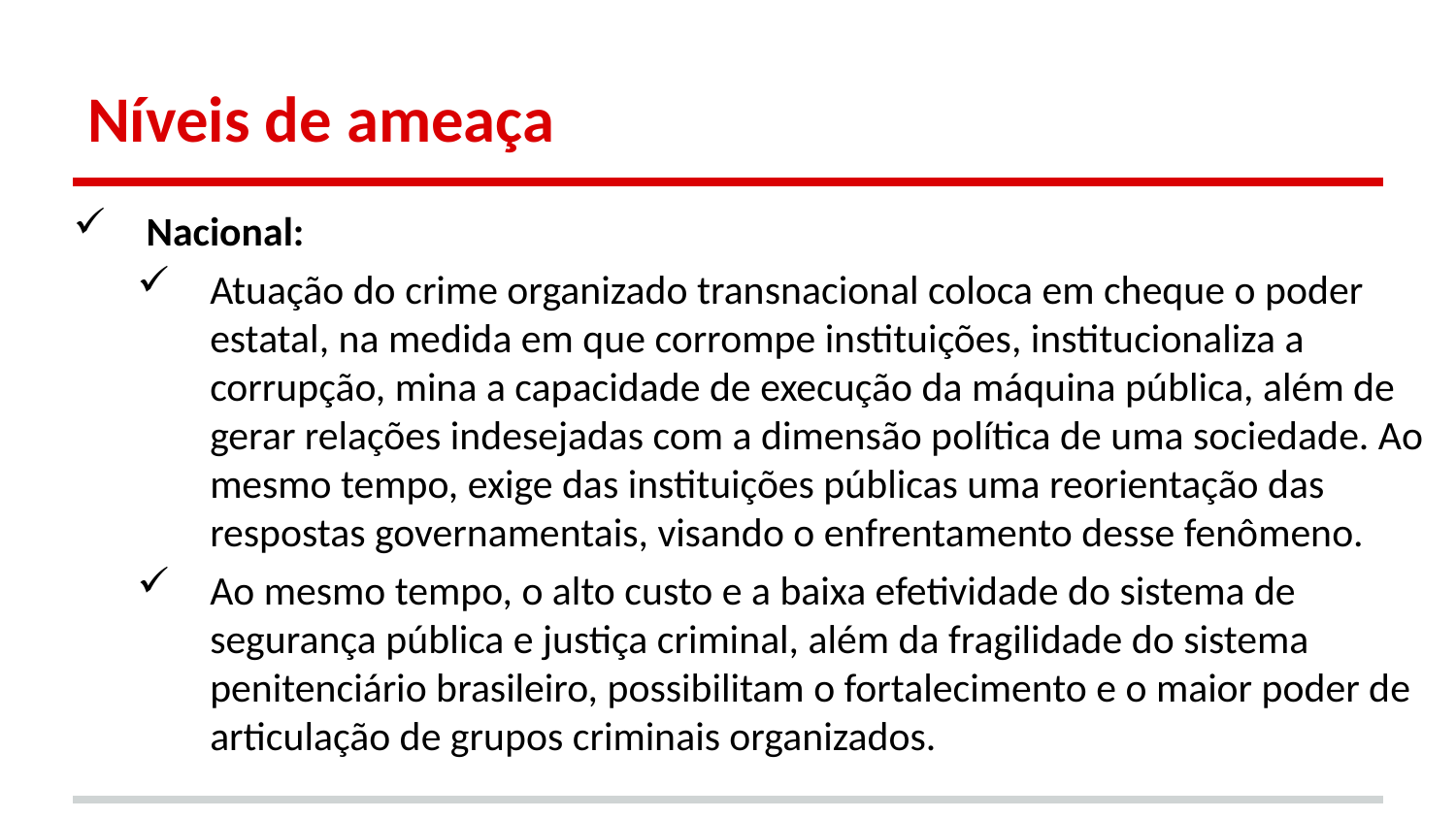

# Níveis de ameaça
Nacional:
Atuação do crime organizado transnacional coloca em cheque o poder estatal, na medida em que corrompe instituições, institucionaliza a corrupção, mina a capacidade de execução da máquina pública, além de gerar relações indesejadas com a dimensão política de uma sociedade. Ao mesmo tempo, exige das instituições públicas uma reorientação das respostas governamentais, visando o enfrentamento desse fenômeno.
Ao mesmo tempo, o alto custo e a baixa efetividade do sistema de segurança pública e justiça criminal, além da fragilidade do sistema penitenciário brasileiro, possibilitam o fortalecimento e o maior poder de articulação de grupos criminais organizados.